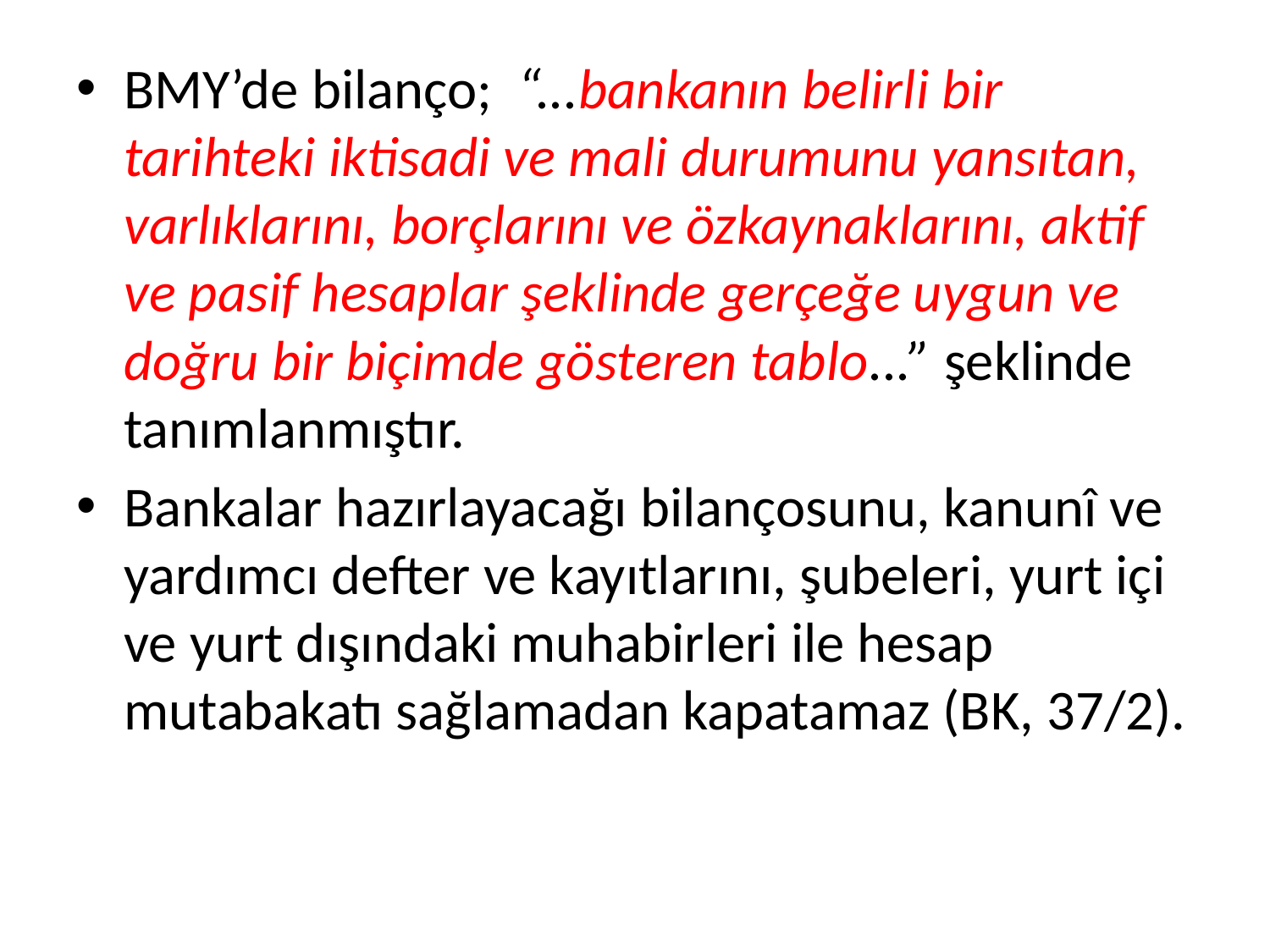

BMY’de bilanço;  “...bankanın belirli bir tarihteki iktisadi ve mali durumunu yansıtan, varlıklarını, borçlarını ve özkaynaklarını, aktif ve pasif hesaplar şeklinde gerçeğe uygun ve doğru bir biçimde gösteren tablo...” şeklinde tanımlanmıştır.
Bankalar hazırlayacağı bilançosunu, kanunî ve yardımcı defter ve kayıtlarını, şubeleri, yurt içi ve yurt dışındaki muhabirleri ile hesap mutabakatı sağlamadan kapatamaz (BK, 37/2).